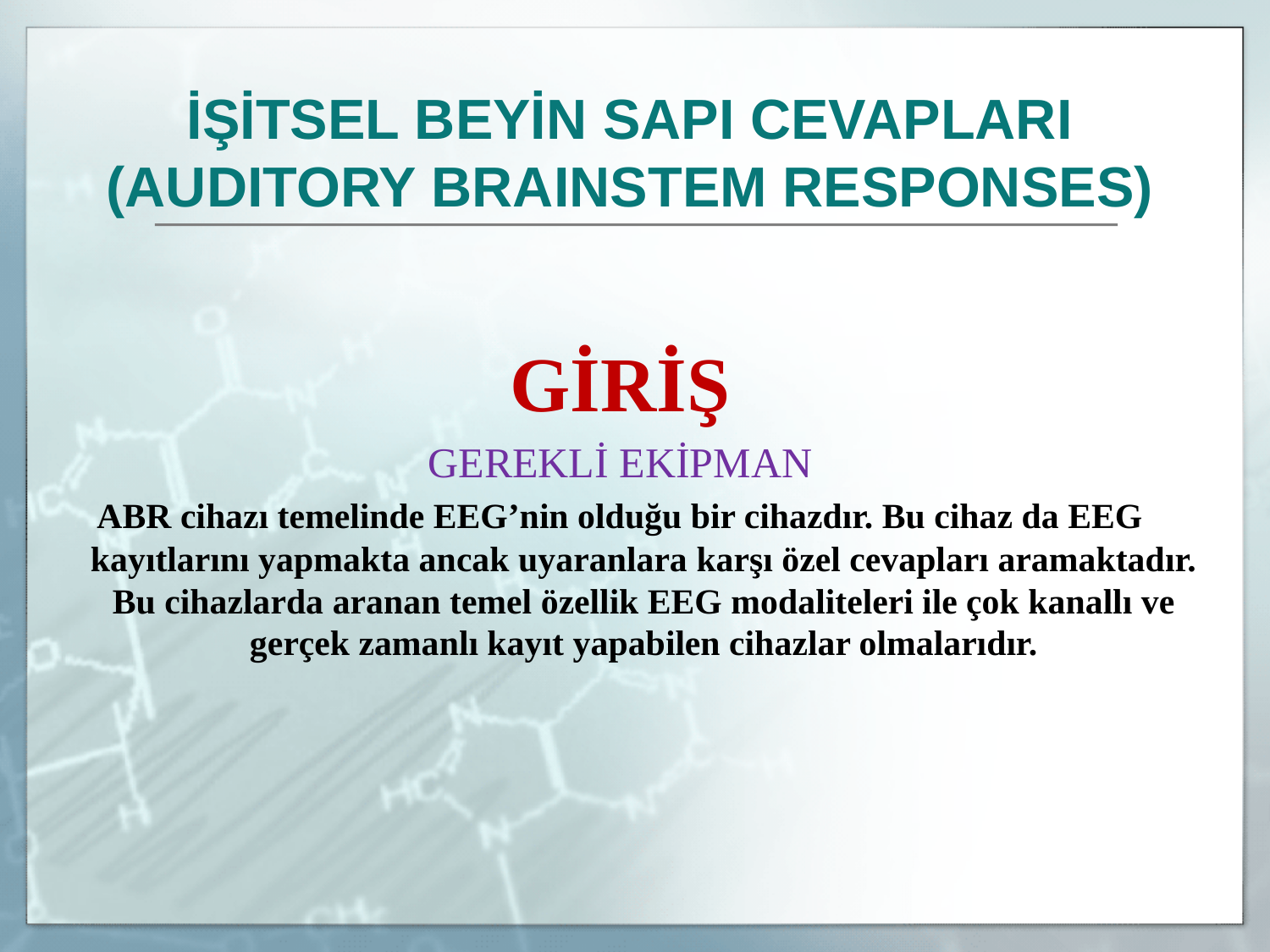

İŞİTSEL BEYİN SAPI CEVAPLARI
(AUDITORY BRAINSTEM RESPONSES)
GİRİŞ
GEREKLİ EKİPMAN
ABR cihazı temelinde EEG’nin olduğu bir cihazdır. Bu cihaz da EEG kayıtlarını yapmakta ancak uyaranlara karşı özel cevapları aramaktadır. Bu cihazlarda aranan temel özellik EEG modaliteleri ile çok kanallı ve gerçek zamanlı kayıt yapabilen cihazlar olmalarıdır.